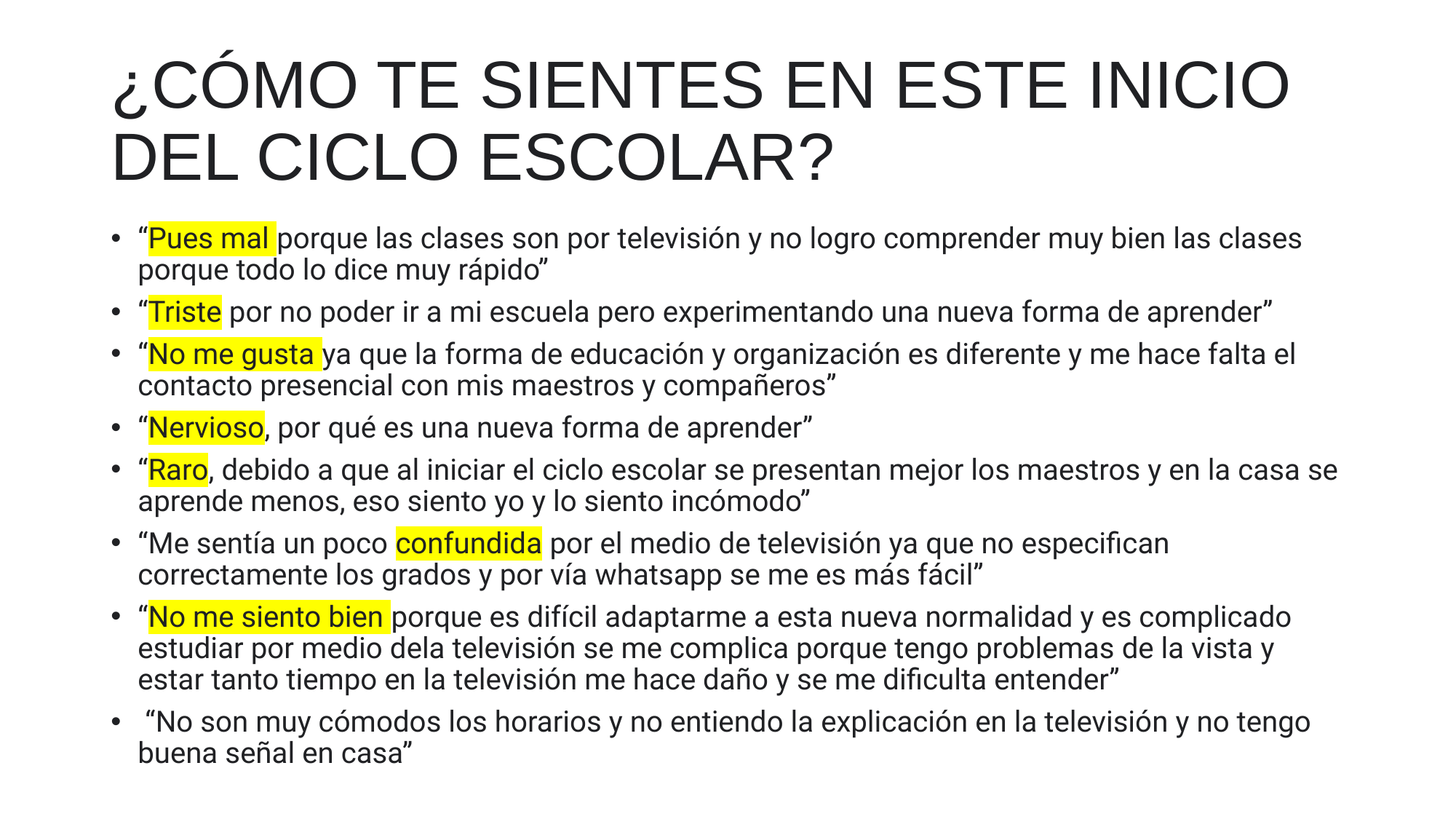

# ¿CÓMO TE SIENTES EN ESTE INICIO DEL CICLO ESCOLAR?
“Pues mal porque las clases son por televisión y no logro comprender muy bien las clases porque todo lo dice muy rápido”
“Triste por no poder ir a mi escuela pero experimentando una nueva forma de aprender”
“No me gusta ya que la forma de educación y organización es diferente y me hace falta el contacto presencial con mis maestros y compañeros”
“Nervioso, por qué es una nueva forma de aprender”
“Raro, debido a que al iniciar el ciclo escolar se presentan mejor los maestros y en la casa se aprende menos, eso siento yo y lo siento incómodo”
“Me sentía un poco confundida por el medio de televisión ya que no especifican correctamente los grados y por vía whatsapp se me es más fácil”
“No me siento bien porque es difícil adaptarme a esta nueva normalidad y es complicado estudiar por medio dela televisión se me complica porque tengo problemas de la vista y estar tanto tiempo en la televisión me hace daño y se me dificulta entender”
 “No son muy cómodos los horarios y no entiendo la explicación en la televisión y no tengo buena señal en casa”